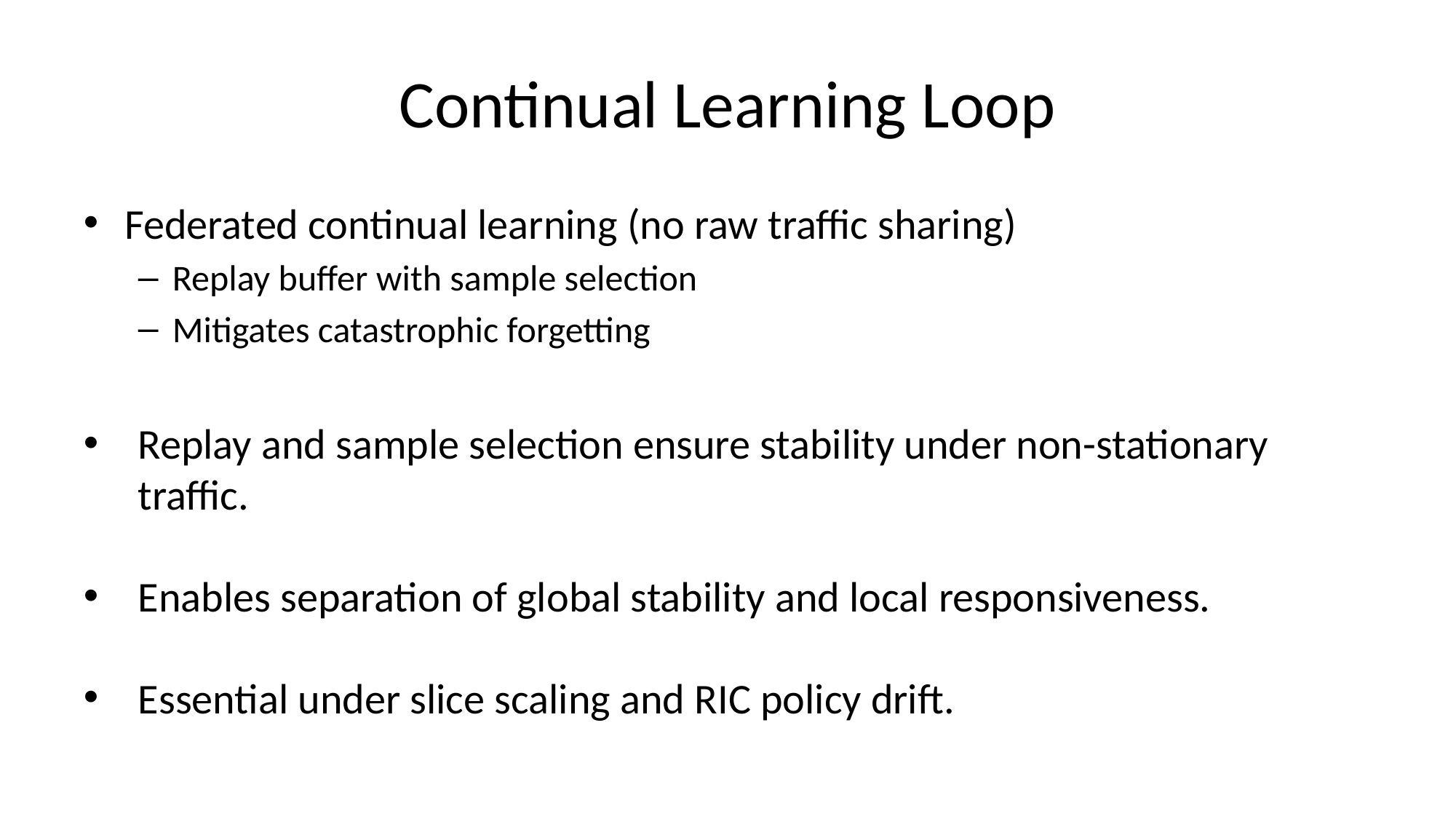

# Continual Learning Loop
Federated continual learning (no raw traffic sharing)
Replay buffer with sample selection
Mitigates catastrophic forgetting
Replay and sample selection ensure stability under non-stationary traffic.

Enables separation of global stability and local responsiveness.

Essential under slice scaling and RIC policy drift.